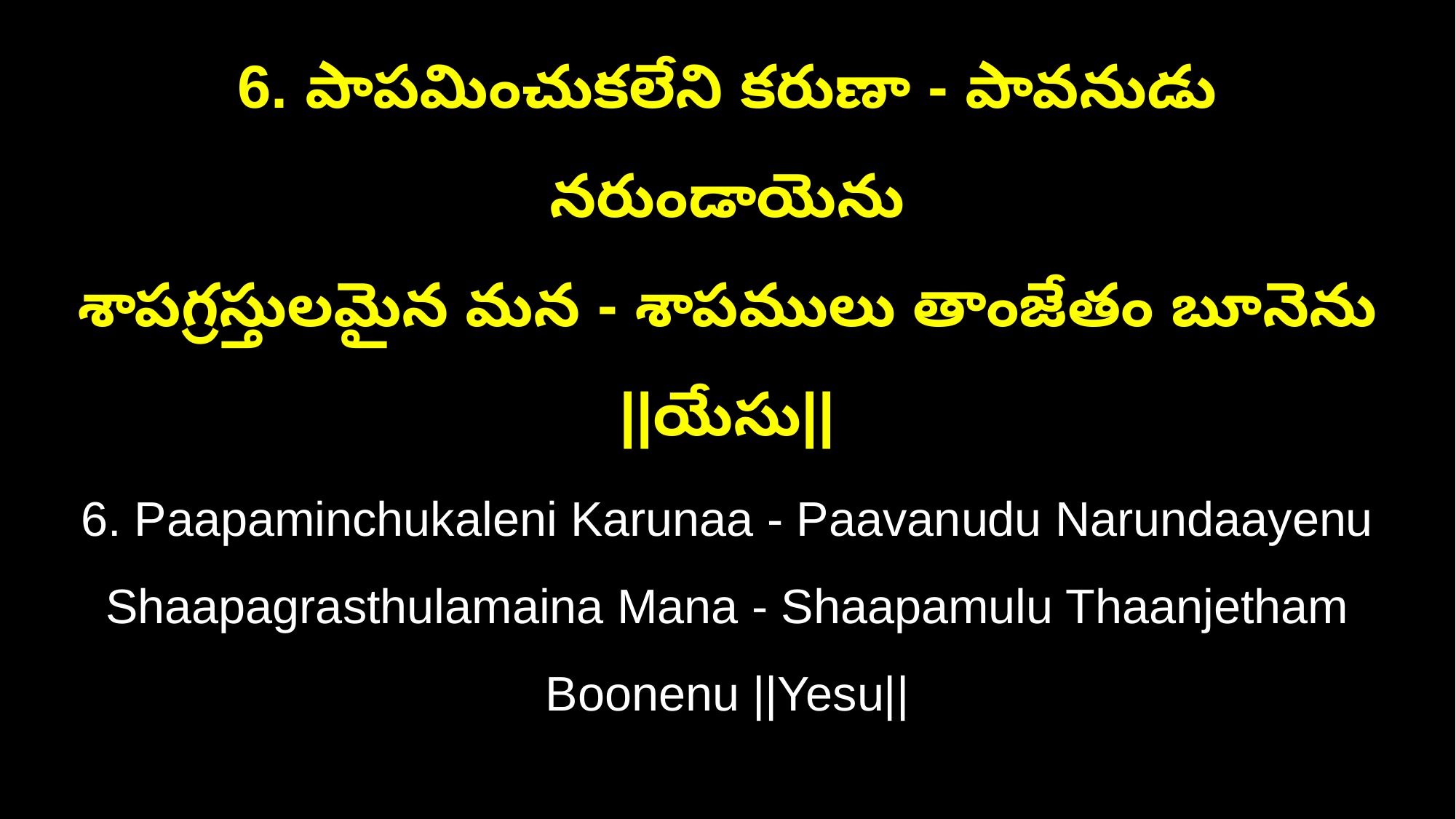

6. పాపమించుకలేని కరుణా - పావనుడు నరుండాయెను
శాపగ్రస్తులమైన మన - శాపములు తాంజేతం బూనెను ||యేసు||
6. Paapaminchukaleni Karunaa - Paavanudu Narundaayenu
Shaapagrasthulamaina Mana - Shaapamulu Thaanjetham Boonenu ||Yesu||